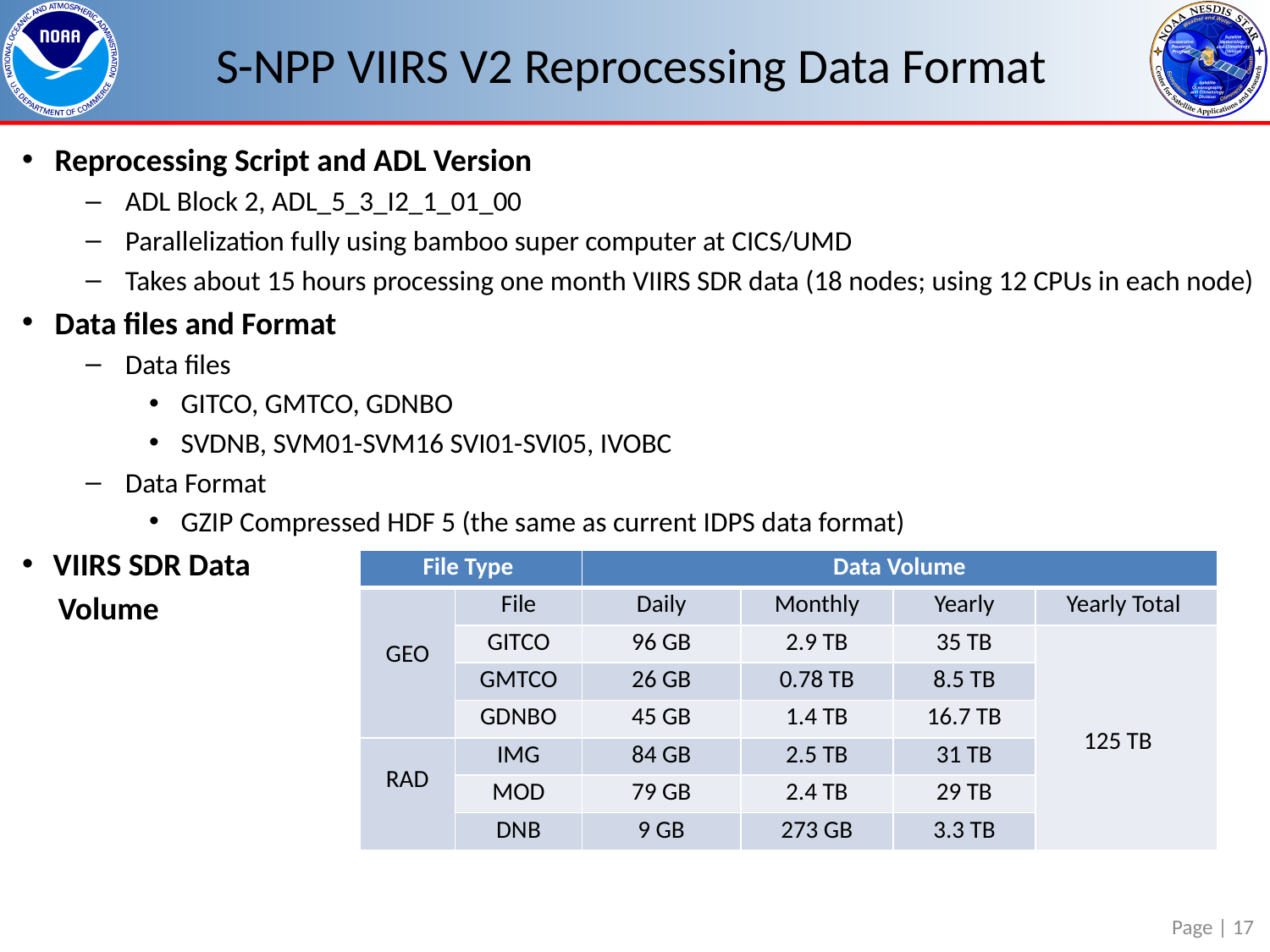

# S-NPP VIIRS V2 Reprocessing Data Format
Reprocessing Script and ADL Version
ADL Block 2, ADL_5_3_I2_1_01_00
Parallelization fully using bamboo super computer at CICS/UMD
Takes about 15 hours processing one month VIIRS SDR data (18 nodes; using 12 CPUs in each node)
Data files and Format
Data files
GITCO, GMTCO, GDNBO
SVDNB, SVM01-SVM16 SVI01-SVI05, IVOBC
Data Format
GZIP Compressed HDF 5 (the same as current IDPS data format)
VIIRS SDR Data
     Volume

| File Type |  | Data Volume |  |  |  |
| --- | --- | --- | --- | --- | --- |
| GEO | File | Daily | Monthly | Yearly | Yearly Total |
|  | GITCO | 96 GB | 2.9 TB | 35 TB | 125 TB |
|  | GMTCO | 26 GB | 0.78 TB | 8.5 TB |  |
|  | GDNBO | 45 GB | 1.4 TB | 16.7 TB |  |
| RAD | IMG | 84 GB | 2.5 TB | 31 TB |  |
|  | MOD | 79 GB | 2.4 TB | 29 TB |  |
|  | DNB | 9 GB | 273 GB | 3.3 TB |  |
Page | 17